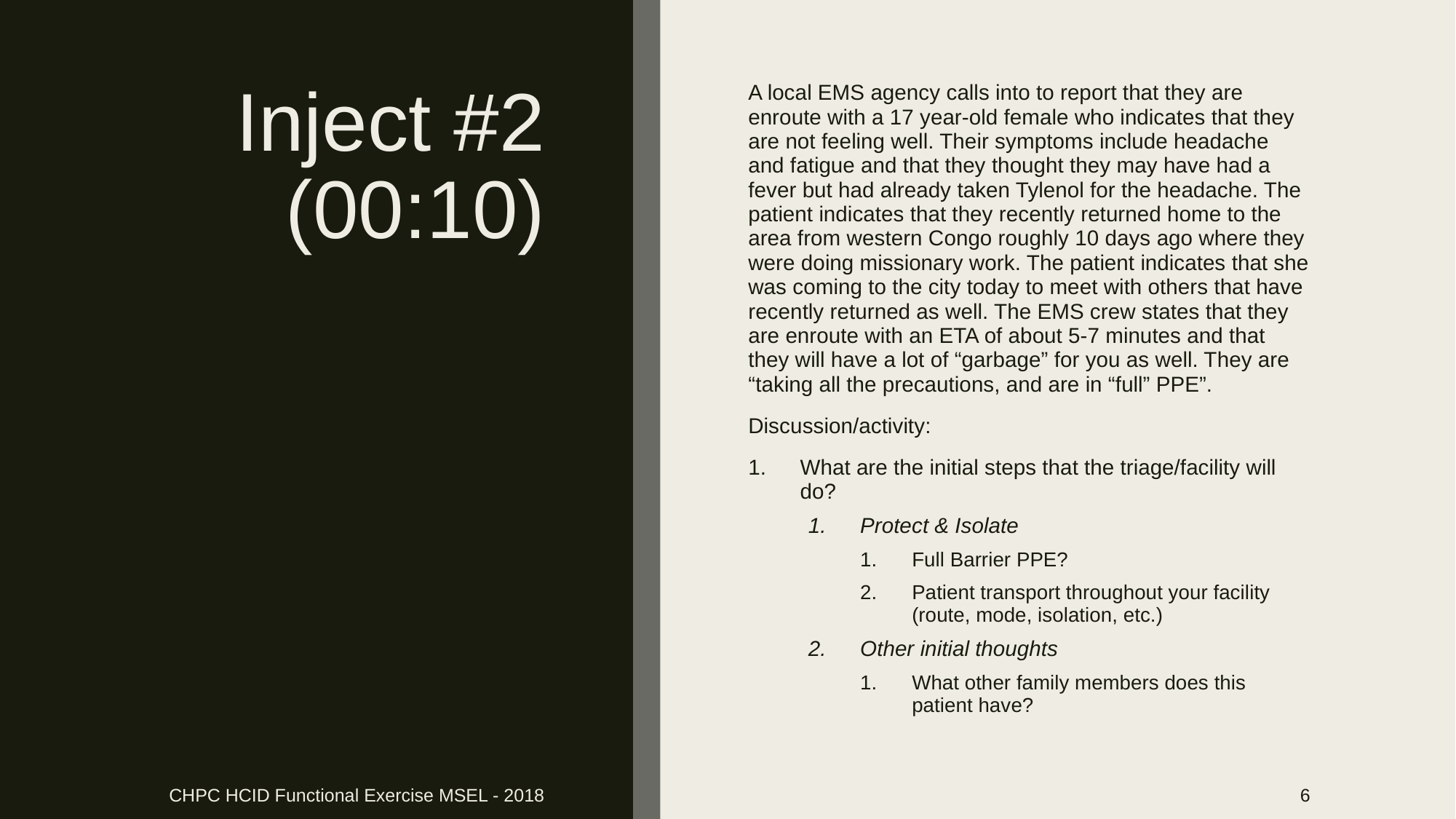

# Inject #2 (00:10)
A local EMS agency calls into to report that they are enroute with a 17 year-old female who indicates that they are not feeling well. Their symptoms include headache and fatigue and that they thought they may have had a fever but had already taken Tylenol for the headache. The patient indicates that they recently returned home to the area from western Congo roughly 10 days ago where they were doing missionary work. The patient indicates that she was coming to the city today to meet with others that have recently returned as well. The EMS crew states that they are enroute with an ETA of about 5-7 minutes and that they will have a lot of “garbage” for you as well. They are “taking all the precautions, and are in “full” PPE”.
Discussion/activity:
What are the initial steps that the triage/facility will do?
Protect & Isolate
Full Barrier PPE?
Patient transport throughout your facility (route, mode, isolation, etc.)
Other initial thoughts
What other family members does this patient have?

CHPC HCID Functional Exercise MSEL - 2018
6